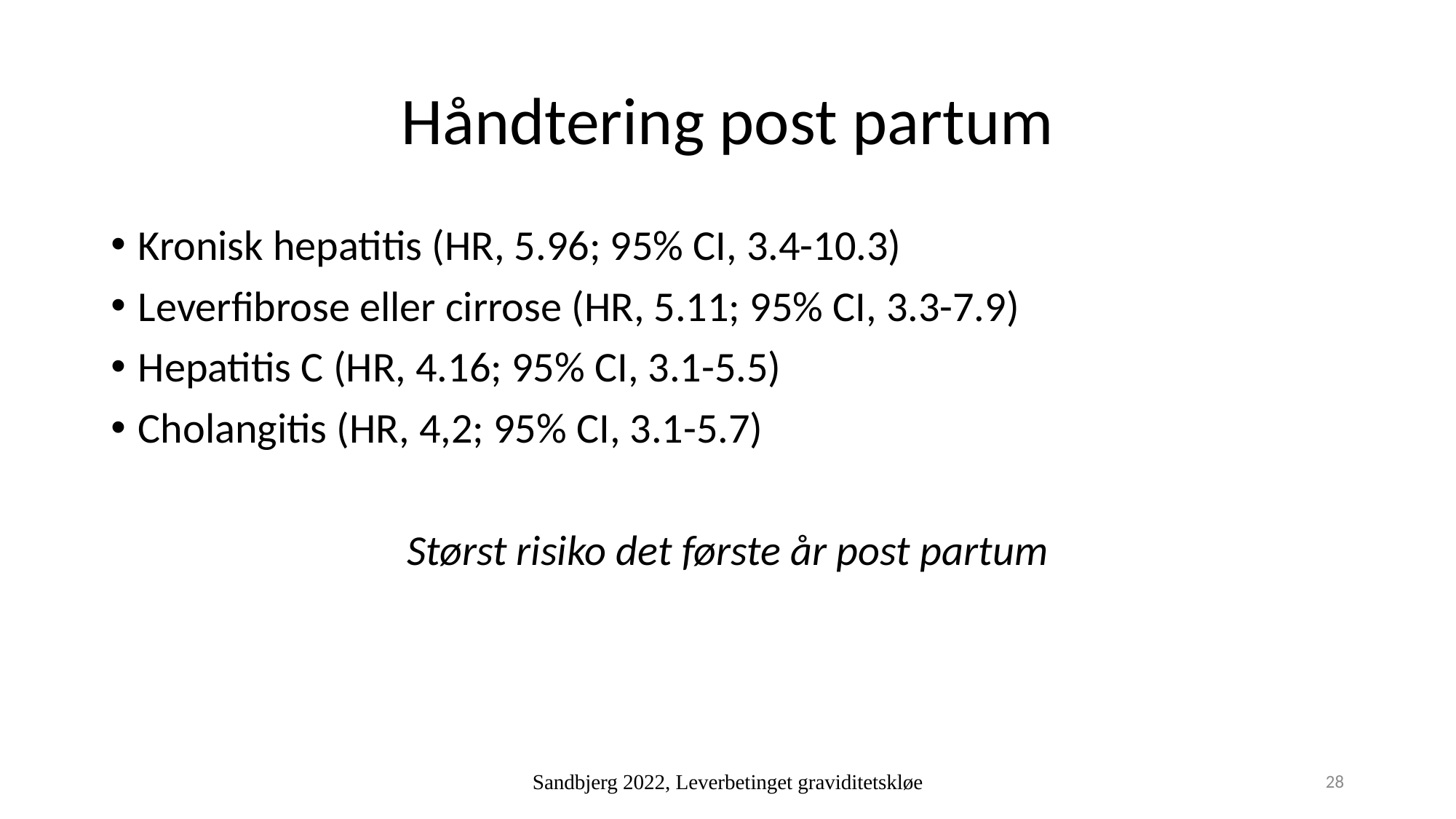

# Håndtering post partum
Kronisk hepatitis (HR, 5.96; 95% CI, 3.4-10.3)
Leverfibrose eller cirrose (HR, 5.11; 95% CI, 3.3-7.9)
Hepatitis C (HR, 4.16; 95% CI, 3.1-5.5)
Cholangitis (HR, 4,2; 95% CI, 3.1-5.7)

Størst risiko det første år post partum
Sandbjerg 2022, Leverbetinget graviditetskløe
28